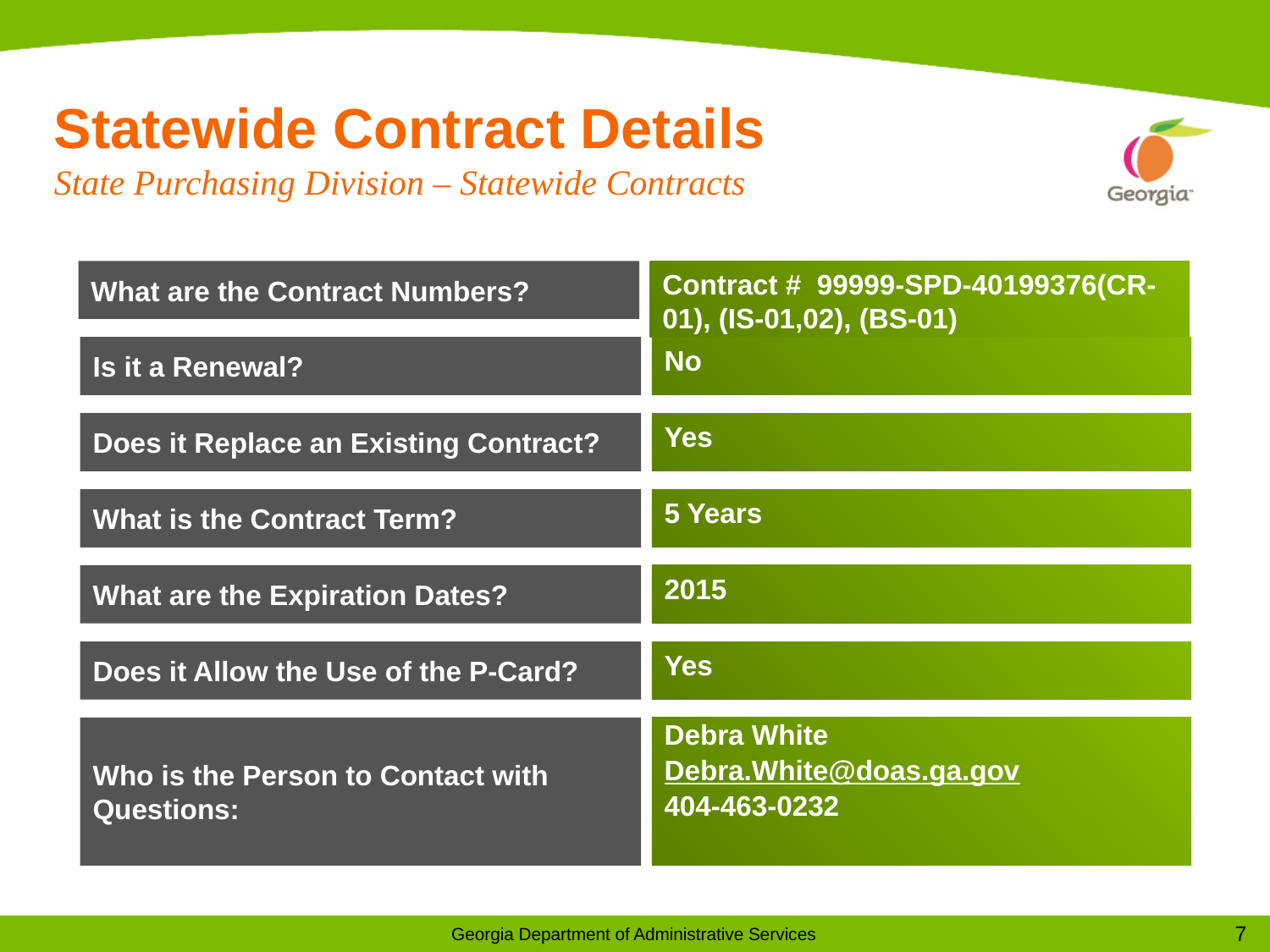

# Statewide Contract Details State Purchasing Division – Statewide Contracts
What are the Contract Numbers?
Contract #  99999-SPD-40199376(CR-01), (IS-01,02), (BS-01)
Is it a Renewal?
No
Does it Replace an Existing Contract?
Yes
What is the Contract Term?
5 Years
What are the Expiration Dates?
2015
Does it Allow the Use of the P-Card?
Yes
Who is the Person to Contact with Questions:
Debra White
Debra.White@doas.ga.gov
404-463-0232